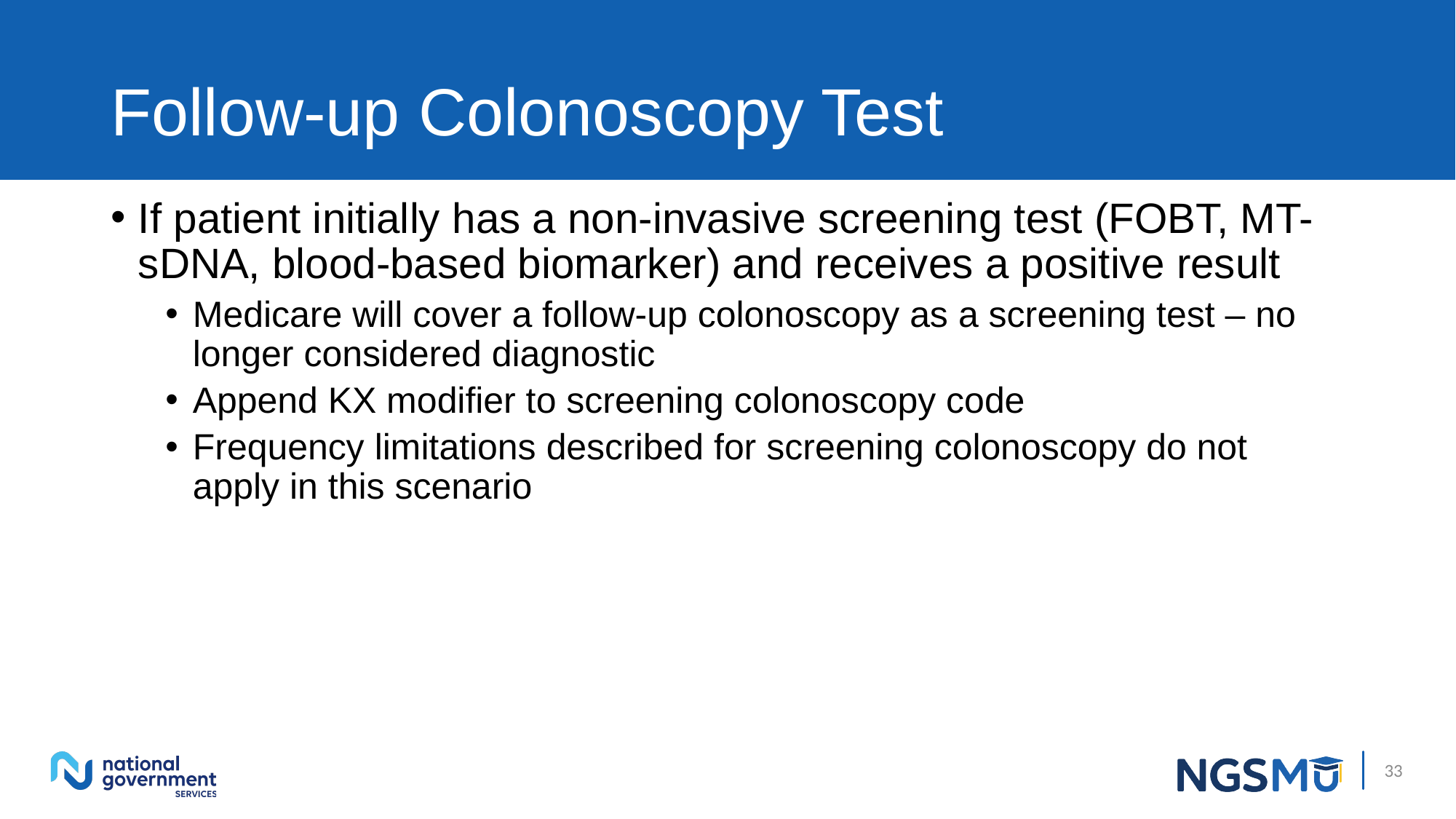

# Follow-up Colonoscopy Test
If patient initially has a non-invasive screening test (FOBT, MT-sDNA, blood-based biomarker) and receives a positive result
Medicare will cover a follow-up colonoscopy as a screening test – no longer considered diagnostic
Append KX modifier to screening colonoscopy code
Frequency limitations described for screening colonoscopy do not apply in this scenario
33